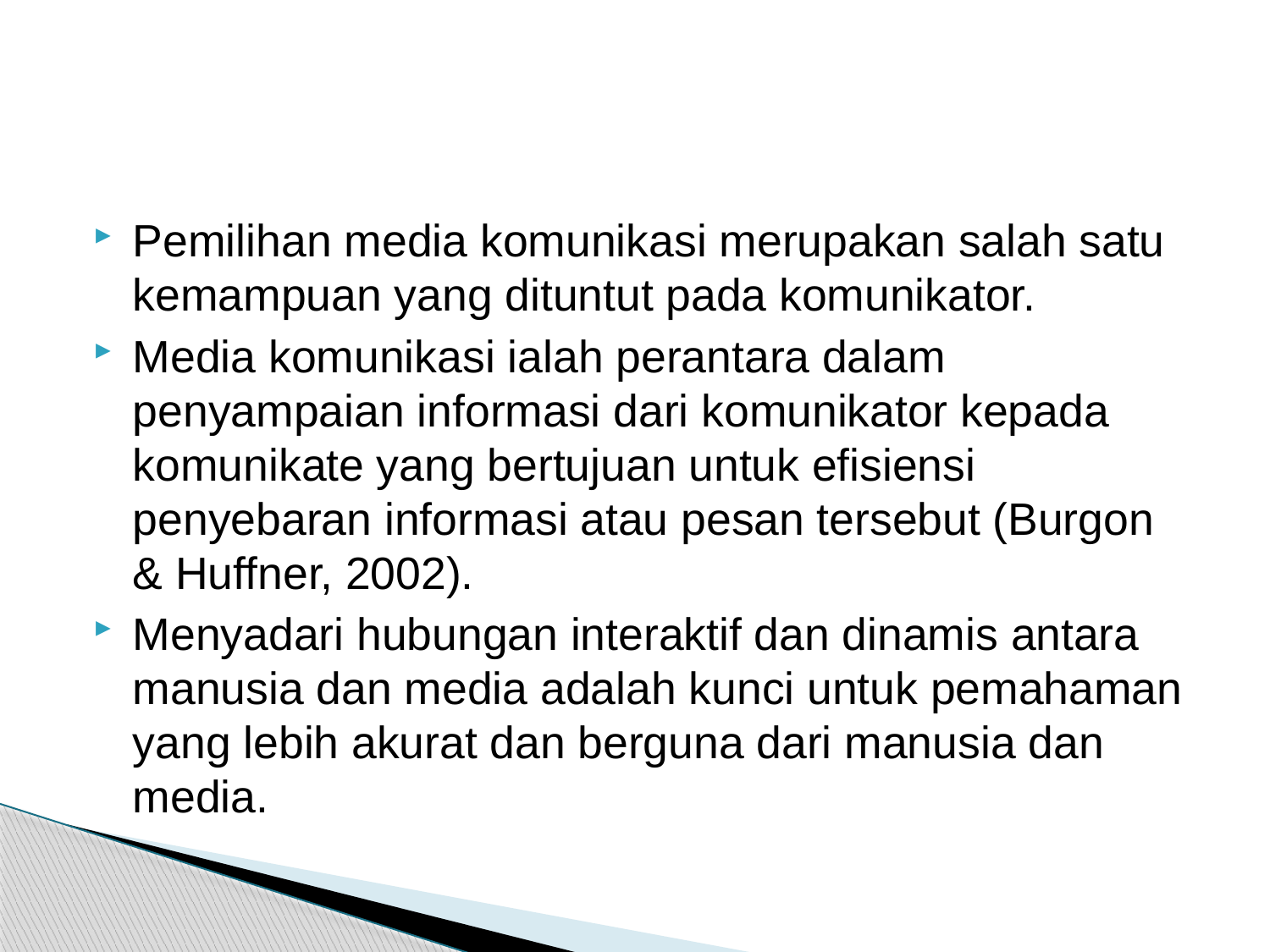

#
Pemilihan media komunikasi merupakan salah satu kemampuan yang dituntut pada komunikator.
Media komunikasi ialah perantara dalam penyampaian informasi dari komunikator kepada komunikate yang bertujuan untuk efisiensi penyebaran informasi atau pesan tersebut (Burgon & Huffner, 2002).
Menyadari hubungan interaktif dan dinamis antara manusia dan media adalah kunci untuk pemahaman yang lebih akurat dan berguna dari manusia dan media.